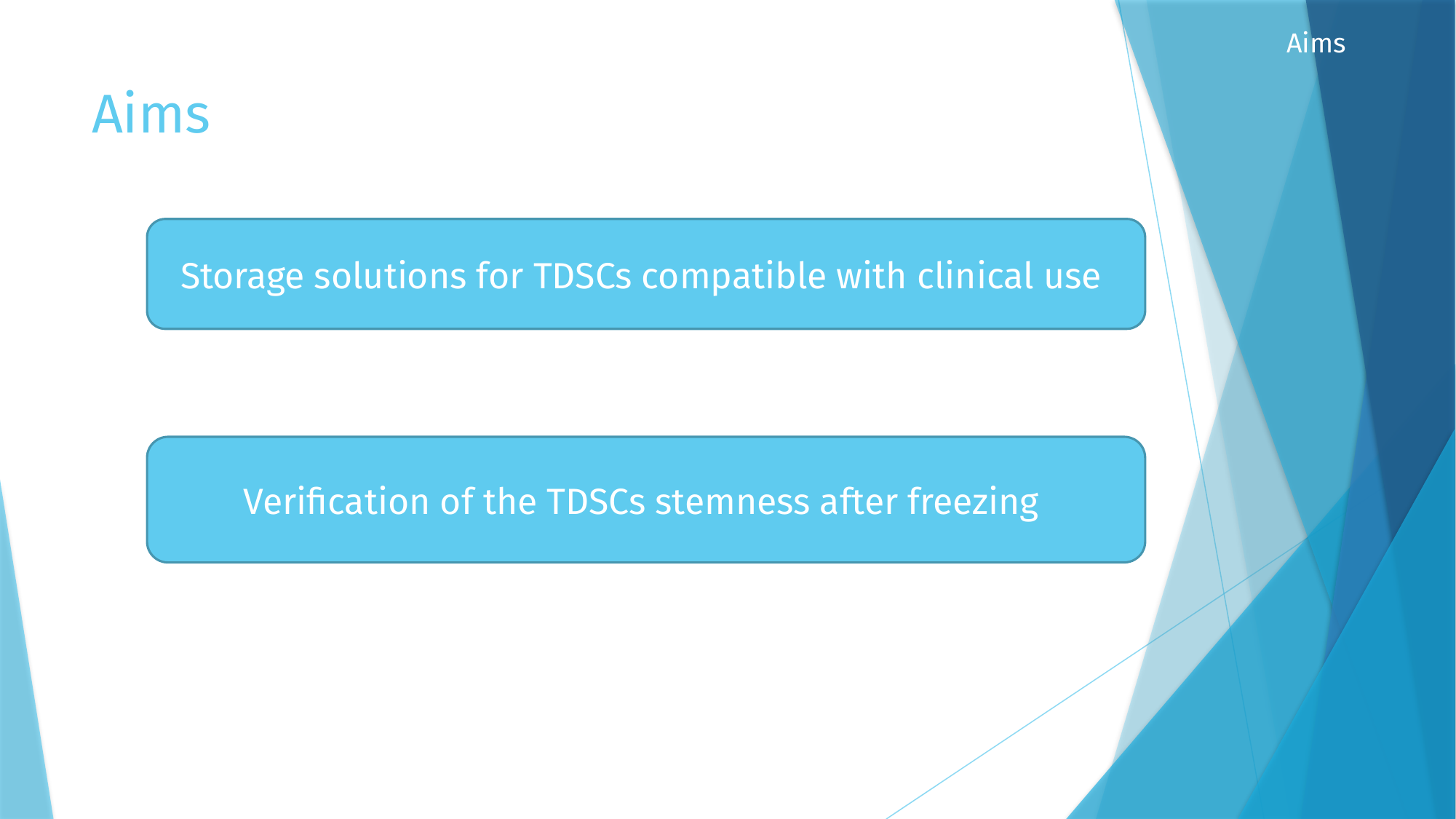

Aims
# Aims
Storage solutions for TDSCs compatible with clinical use
Verification of the TDSCs stemness after freezing